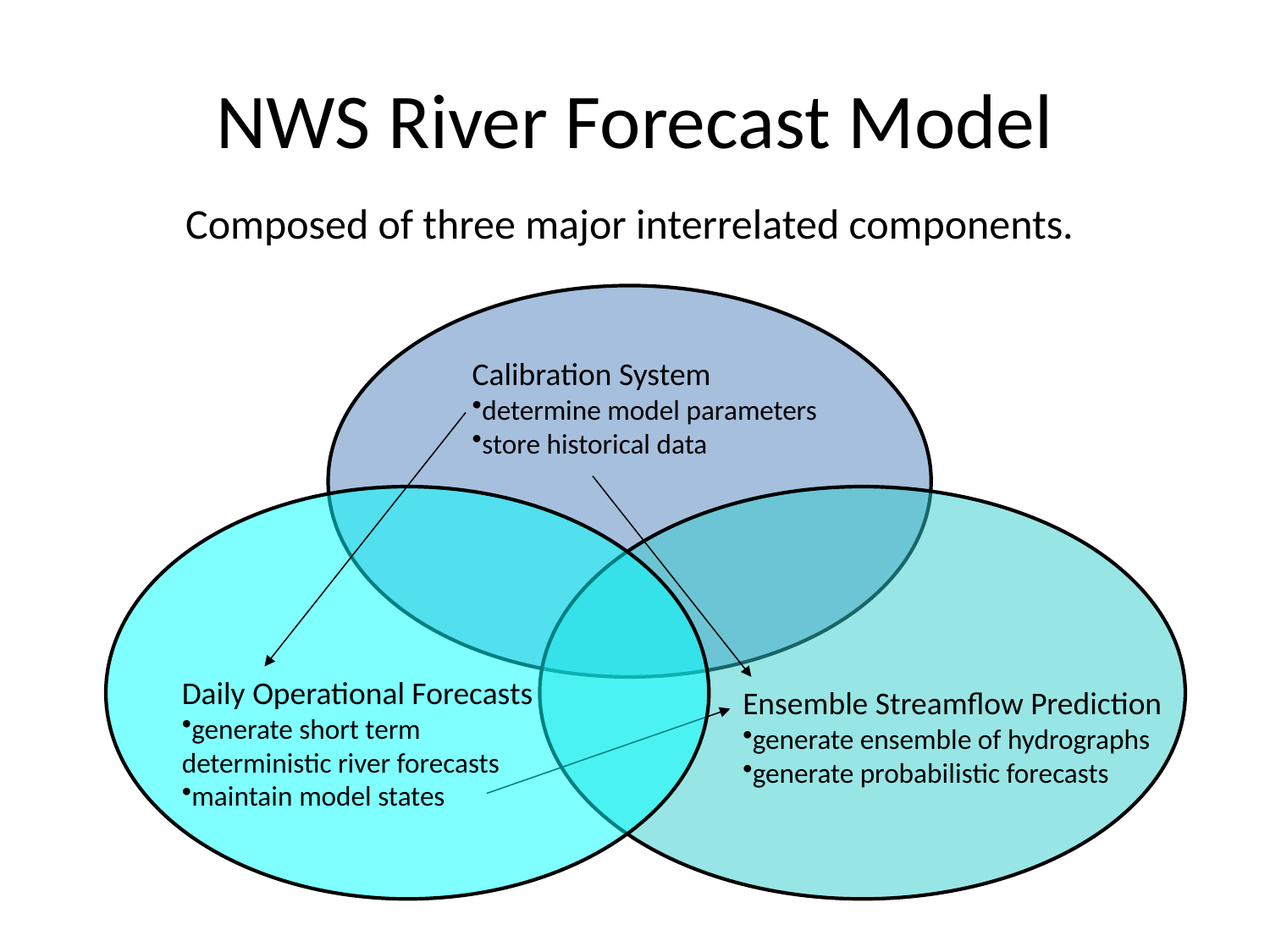

# NWS River Forecast Model
Composed of three major interrelated components.

Calibration System
determine model parameters
store historical data

Daily Operational Forecasts
generate short term deterministic river forecasts
maintain model states

Ensemble Streamflow Prediction
generate ensemble of hydrographs
generate probabilistic forecasts